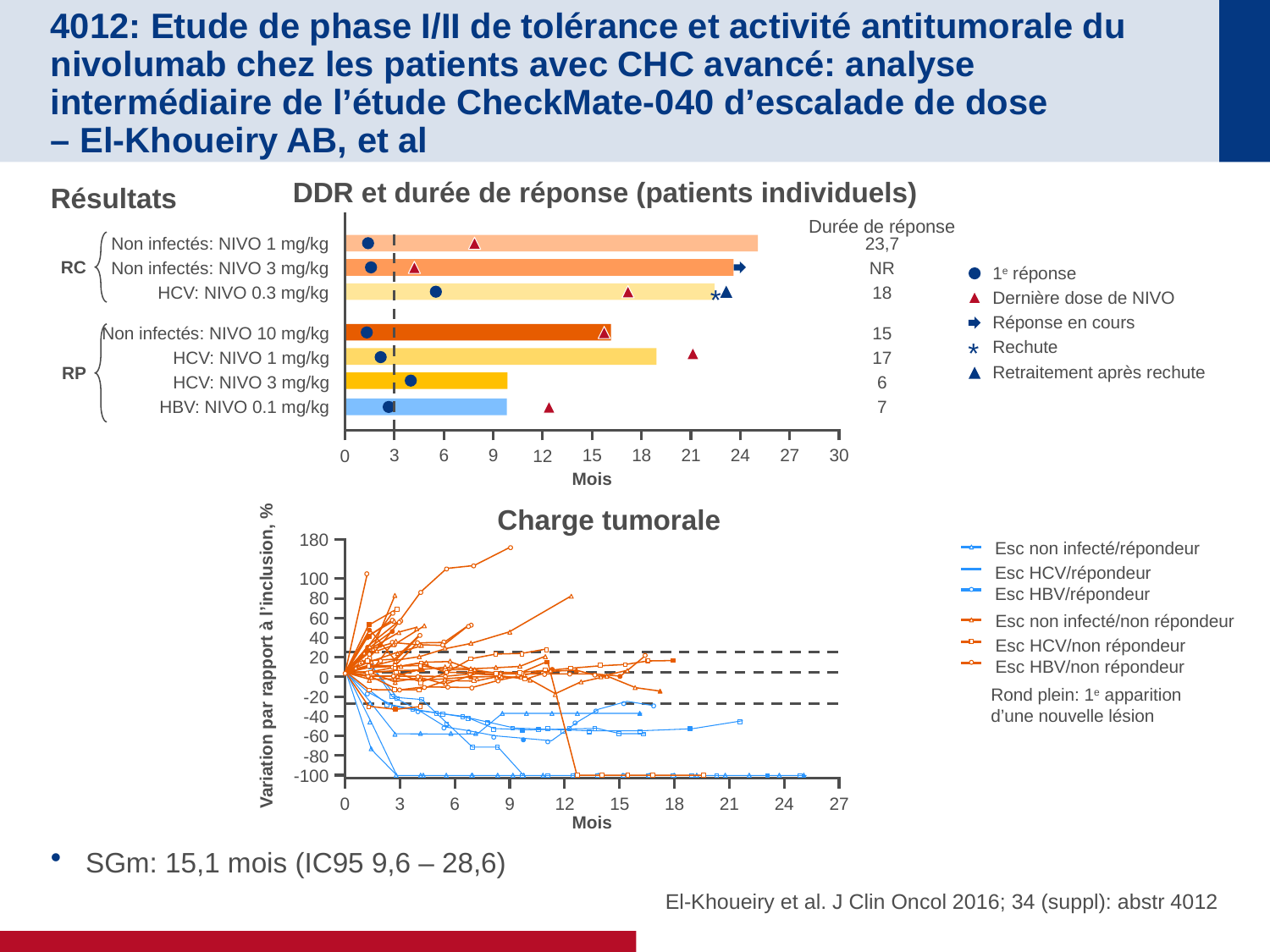

# 4012: Etude de phase I/II de tolérance et activité antitumorale du nivolumab chez les patients avec CHC avancé: analyse intermédiaire de l’étude CheckMate-040 d’escalade de dose – El-Khoueiry AB, et al
DDR et durée de réponse (patients individuels)
Résultats

SGm: 15,1 mois (IC95 9,6 – 28,6)

Durée de réponse

Non infectés: NIVO 1 mg/kg
Non infectés: NIVO 3 mg/kg
HCV: NIVO 0.3 mg/kg
23,7
NR
18

RC

1e réponse
Dernière dose de NIVO
Réponse en cours
Rechute
Retraitement après rechute

*

Non infectés: NIVO 10 mg/kg
HCV: NIVO 1 mg/kg
HCV: NIVO 3 mg/kg
HBV: NIVO 0.1 mg/kg
15
17
6
7

*

RP

3
6
9
15
18
21
24
27
30
0
12
Mois
Charge tumorale
180
Esc non infecté/répondeur
Esc HCV/répondeur
Esc HBV/répondeur

100
80

60
Esc non infecté/non répondeur
Esc HCV/non répondeur
Esc HBV/non répondeur

40

Variation par rapport à l’inclusion, %
20

0
Rond plein: 1e apparition
d’une nouvelle lésion
-20
-40
-60
-80
-100
3
6
9
15
18
21
24
27
0
12
Mois
 El-Khoueiry et al. J Clin Oncol 2016; 34 (suppl): abstr 4012